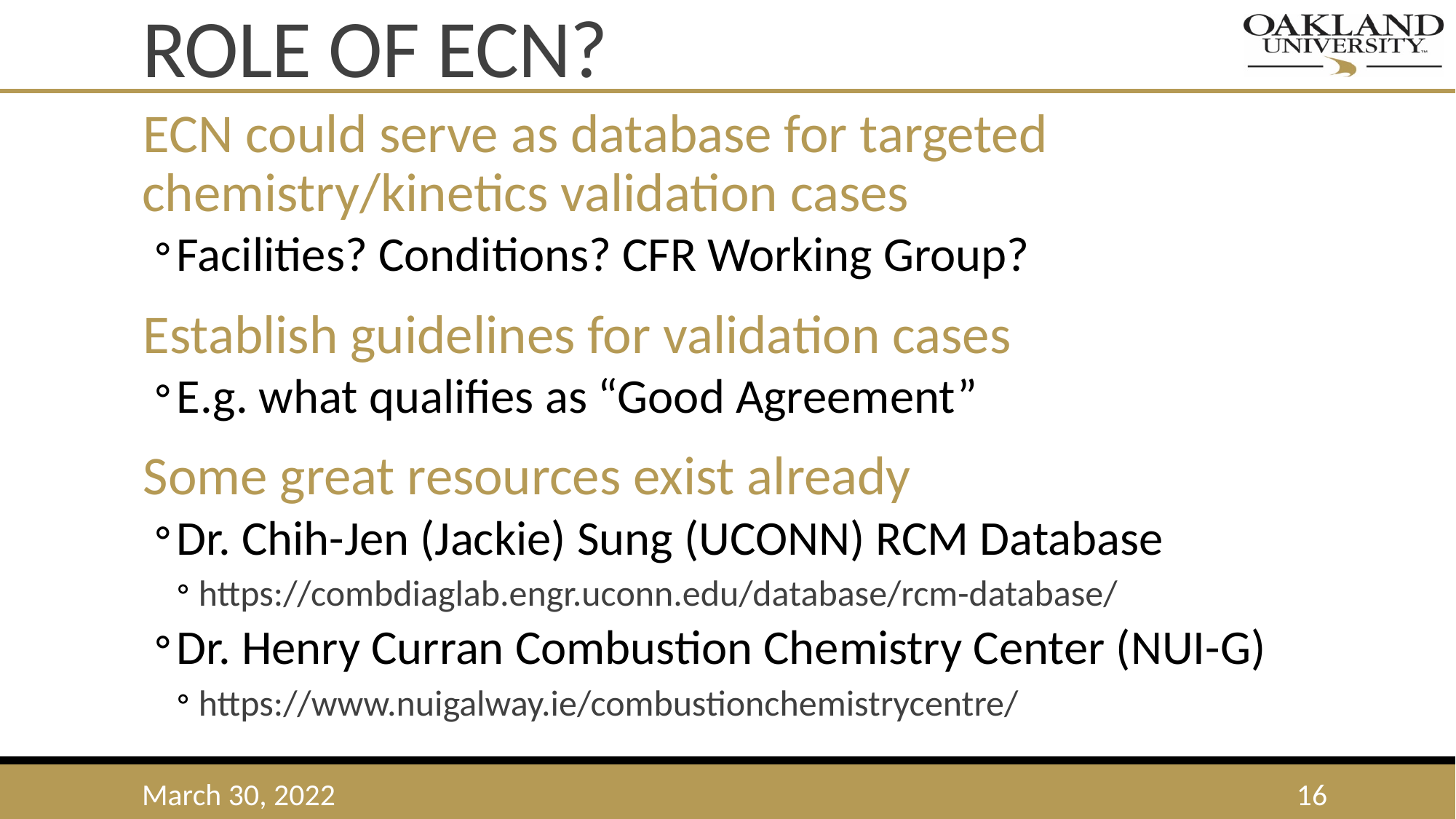

# Role of ECN?
ECN could serve as database for targeted chemistry/kinetics validation cases
Facilities? Conditions? CFR Working Group?
Establish guidelines for validation cases
E.g. what qualifies as “Good Agreement”
Some great resources exist already
Dr. Chih-Jen (Jackie) Sung (UCONN) RCM Database
https://combdiaglab.engr.uconn.edu/database/rcm-database/
Dr. Henry Curran Combustion Chemistry Center (NUI-G)
https://www.nuigalway.ie/combustionchemistrycentre/
March 30, 2022
16